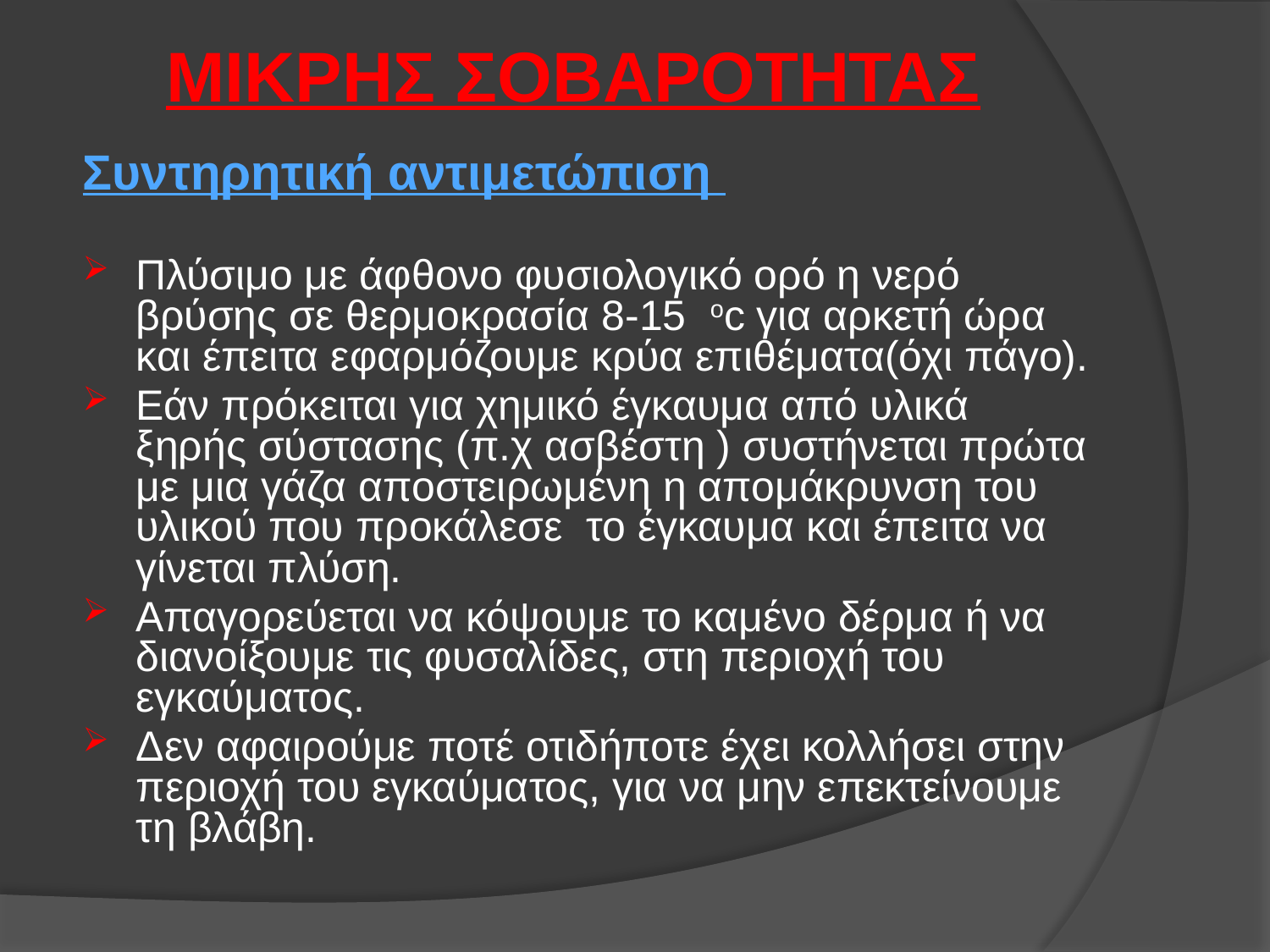

# ΜΙΚΡΗΣ ΣΟΒΑΡΟΤΗΤΑΣ
Συντηρητική αντιμετώπιση

Πλύσιμο με άφθονο φυσιολογικό ορό η νερό βρύσης σε θερμοκρασία 8-15  οc για αρκετή ώρα και έπειτα εφαρμόζουμε κρύα επιθέματα(όχι πάγο).
Εάν πρόκειται για χημικό έγκαυμα από υλικά ξηρής σύστασης (π.χ ασβέστη ) συστήνεται πρώτα με μια γάζα αποστειρωμένη η απομάκρυνση του υλικού που προκάλεσε  το έγκαυμα και έπειτα να γίνεται πλύση.
Απαγορεύεται να κόψουμε το καμένο δέρμα ή να διανοίξουμε τις φυσαλίδες, στη περιοχή του εγκαύματος.
Δεν αφαιρούμε ποτέ οτιδήποτε έχει κολλήσει στην περιοχή του εγκαύματος, για να μην επεκτείνουμε τη βλάβη.